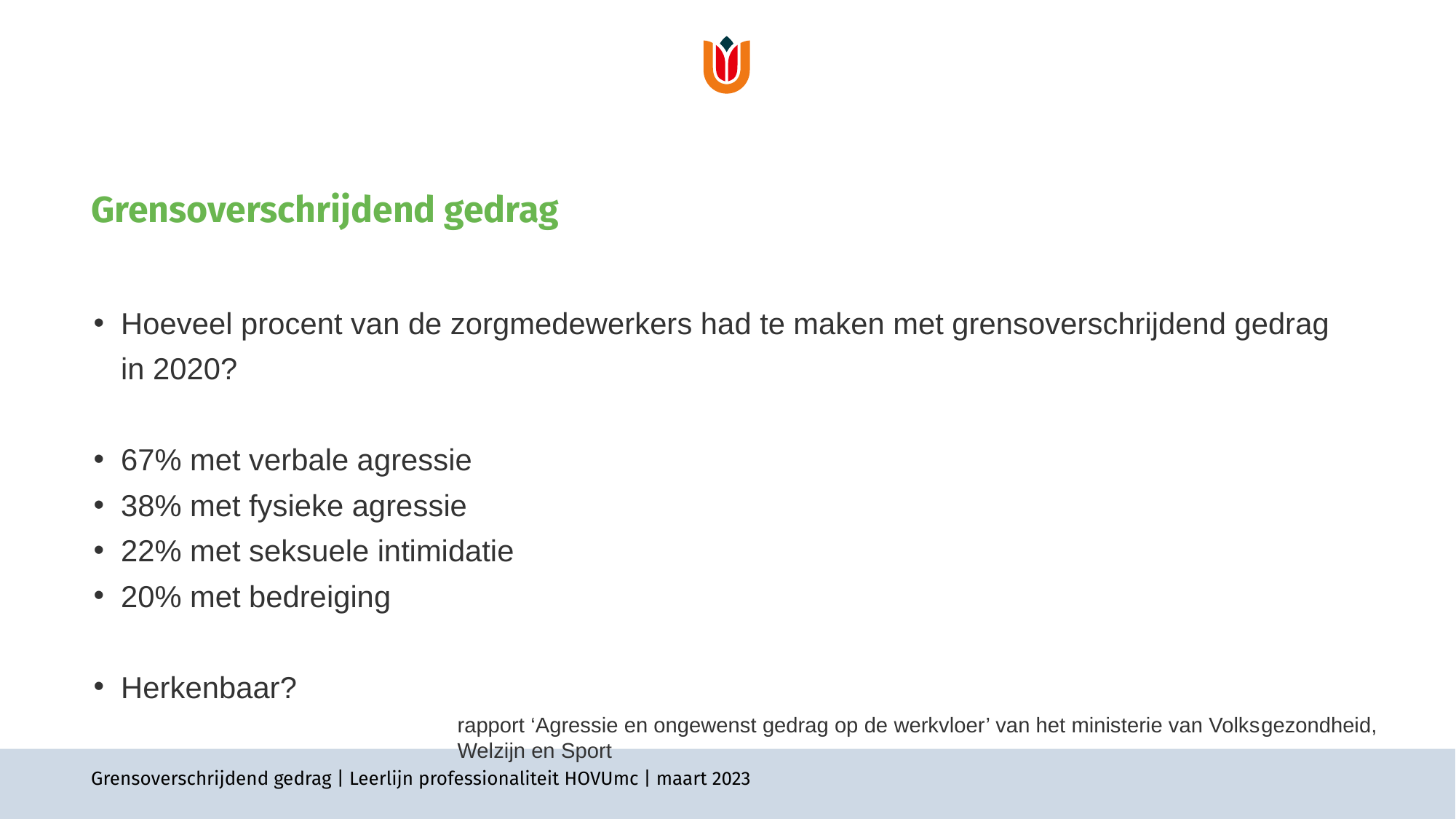

# Grensoverschrijdend gedrag
Hoeveel procent van de zorgmedewerkers had te maken met grensoverschrijdend gedrag in 2020?

67% met verbale agressie
38% met fysieke agressie
22% met seksuele intimidatie
20% met bedreiging

Herkenbaar?
rapport ‘Agressie en ongewenst gedrag op de werkvloer’ van het ministerie van Volks­gezondheid, Welzijn en Sport
Grensoverschrijdend gedrag | Leerlijn professionaliteit HOVUmc | maart 2023